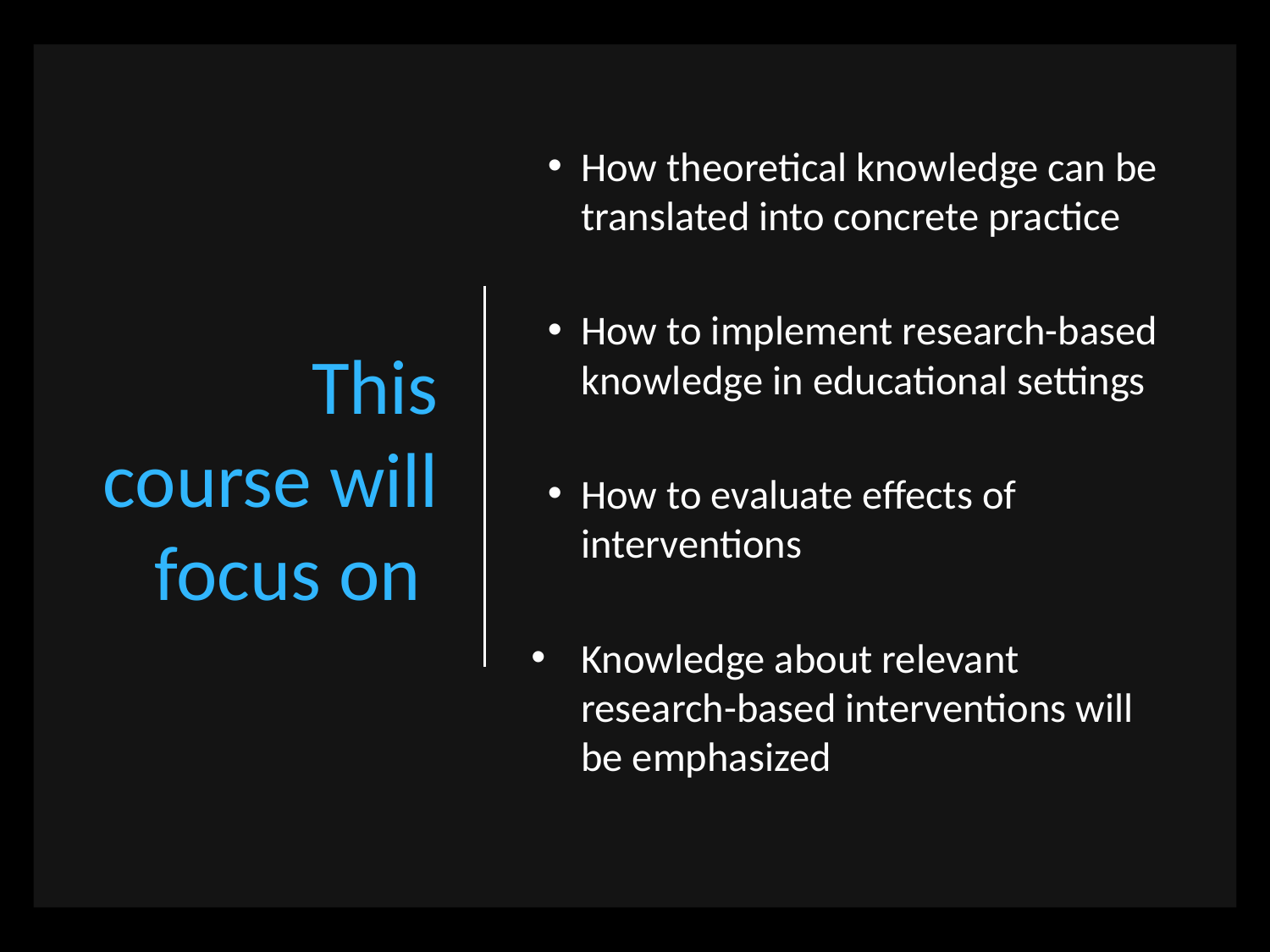

# This course will focus on
How theoretical knowledge can be translated into concrete practice

How to implement research-based knowledge in educational settings

How to evaluate effects of interventions

Knowledge about relevant research-based interventions will be emphasized